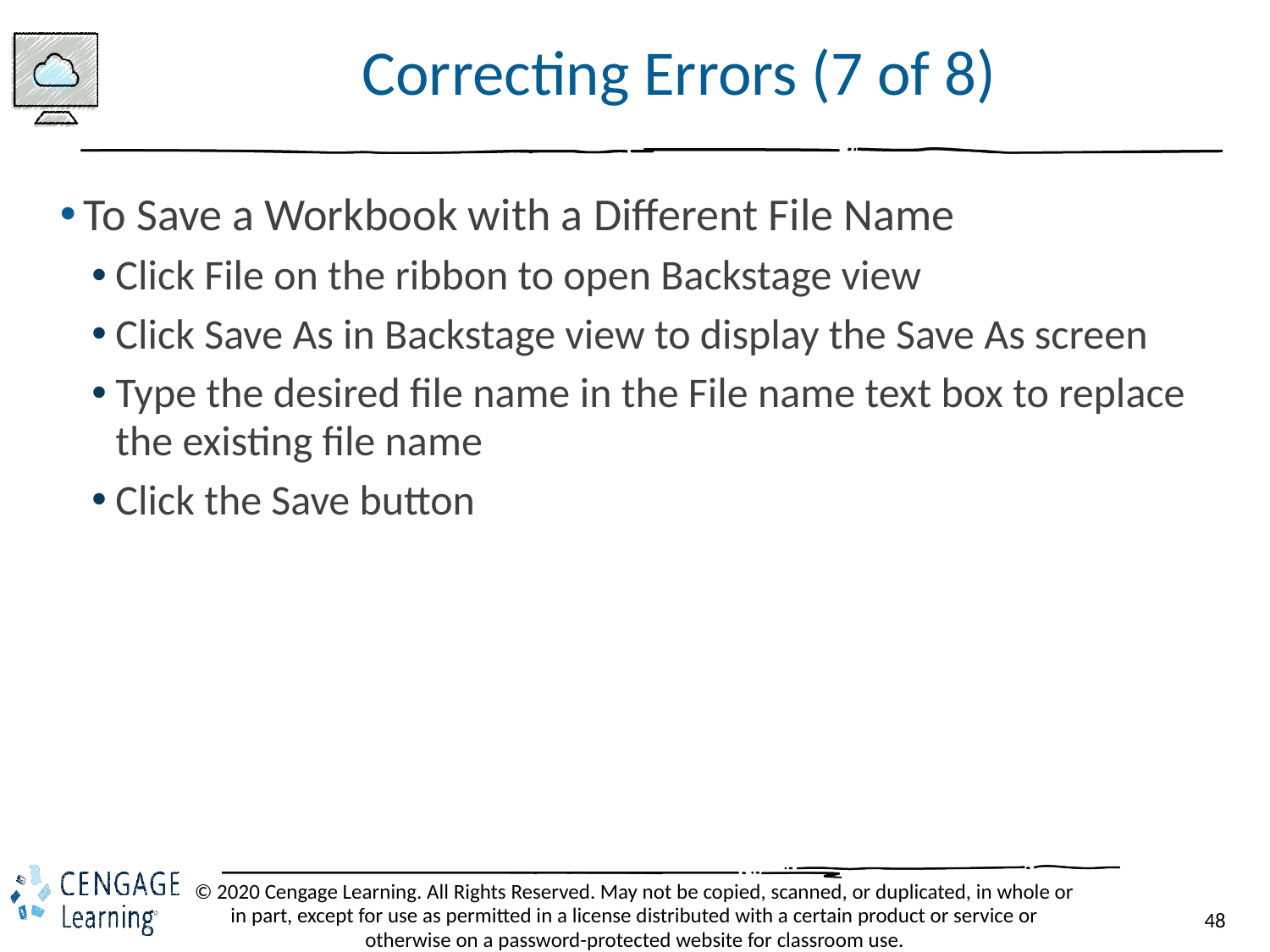

# Correcting Errors (7 of 8)
To Save a Workbook with a Different File Name
Click File on the ribbon to open Backstage view
Click Save As in Backstage view to display the Save As screen
Type the desired file name in the File name text box to replace the existing file name
Click the Save button